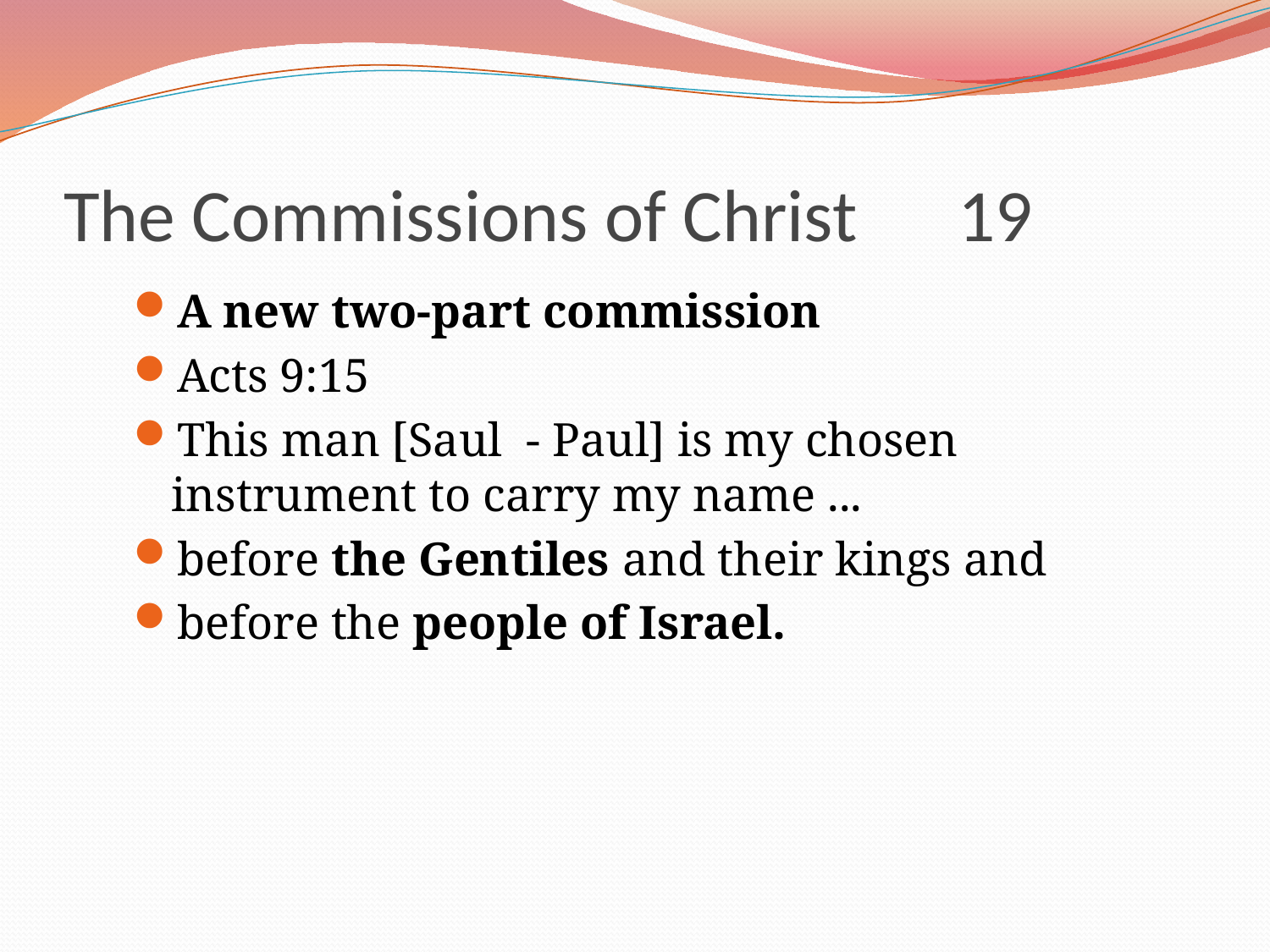

# The Commissions of Christ      19
A new two-part commission
Acts 9:15
This man [Saul  - Paul] is my chosen instrument to carry my name ...
before the Gentiles and their kings and
before the people of Israel.